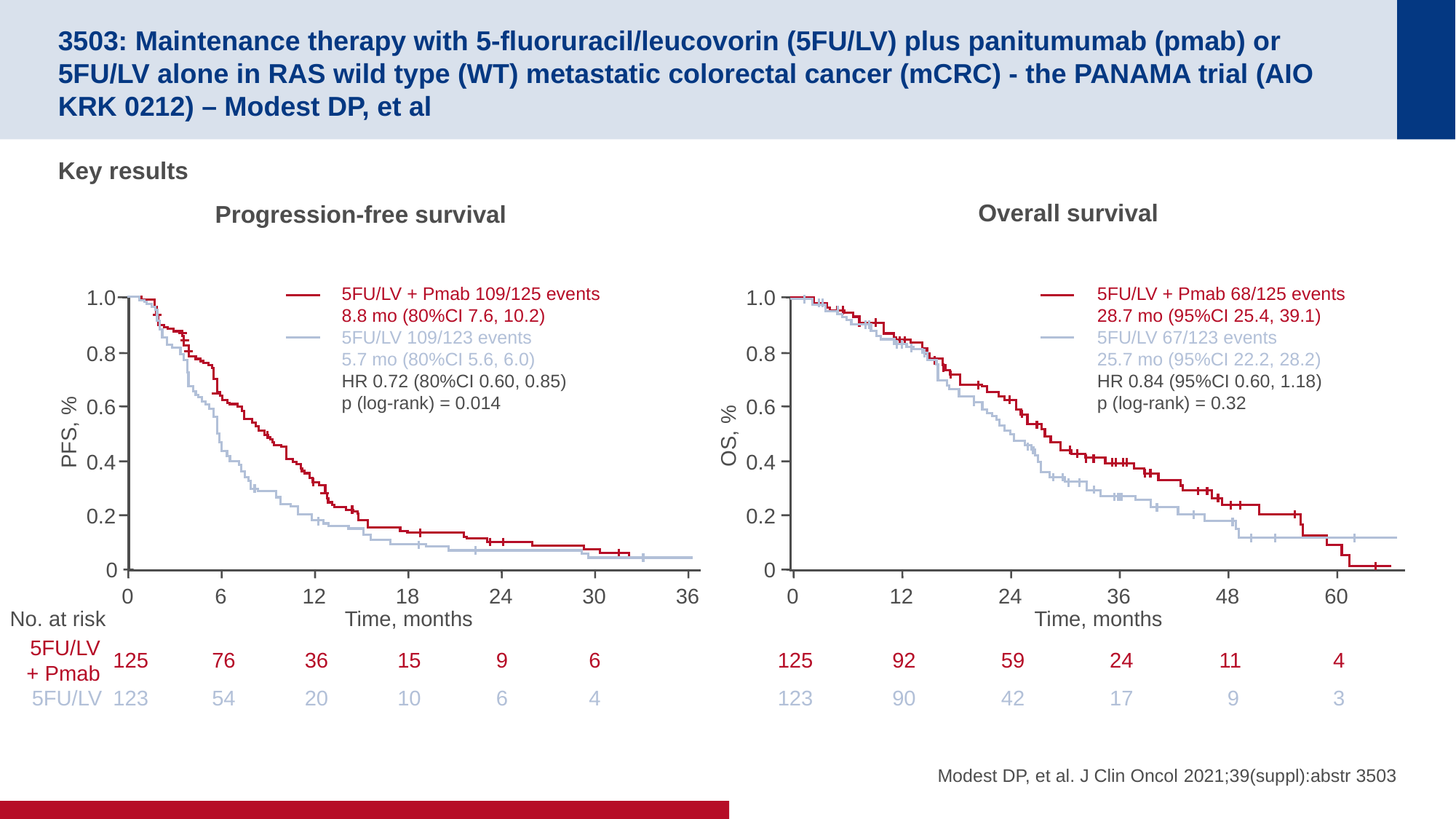

# 3503: Maintenance therapy with 5-fluoruracil/leucovorin (5FU/LV) plus panitumumab (pmab) or 5FU/LV alone in RAS wild type (WT) metastatic colorectal cancer (mCRC) - the PANAMA trial (AIO KRK 0212) – Modest DP, et al
Key results
Overall survival
Progression-free survival
5FU/LV + Pmab 109/125 events
8.8 mo (80%CI 7.6, 10.2)
5FU/LV 109/123 events
5.7 mo (80%CI 5.6, 6.0)
HR 0.72 (80%CI 0.60, 0.85)
p (log-rank) = 0.014

5FU/LV + Pmab 68/125 events
28.7 mo (95%CI 25.4, 39.1)
5FU/LV 67/123 events
25.7 mo (95%CI 22.2, 28.2)
HR 0.84 (95%CI 0.60, 1.18)
p (log-rank) = 0.32

1.0

0.8

0.6

PFS, %
0.4

0.2

0

1.0

0.8

0.6

OS, %
0.4

0.2

0

0
6
12
18
24
30
36

0
12
24
36
48
60
125
92
59
24
11
4
123
90
42
17
 9
3
Time, months
Time, months
No. at risk
5FU/LV
+ Pmab
125
76
36
15
9
6
5FU/LV
123
54
20
10
6
4
Modest DP, et al. J Clin Oncol 2021;39(suppl):abstr 3503